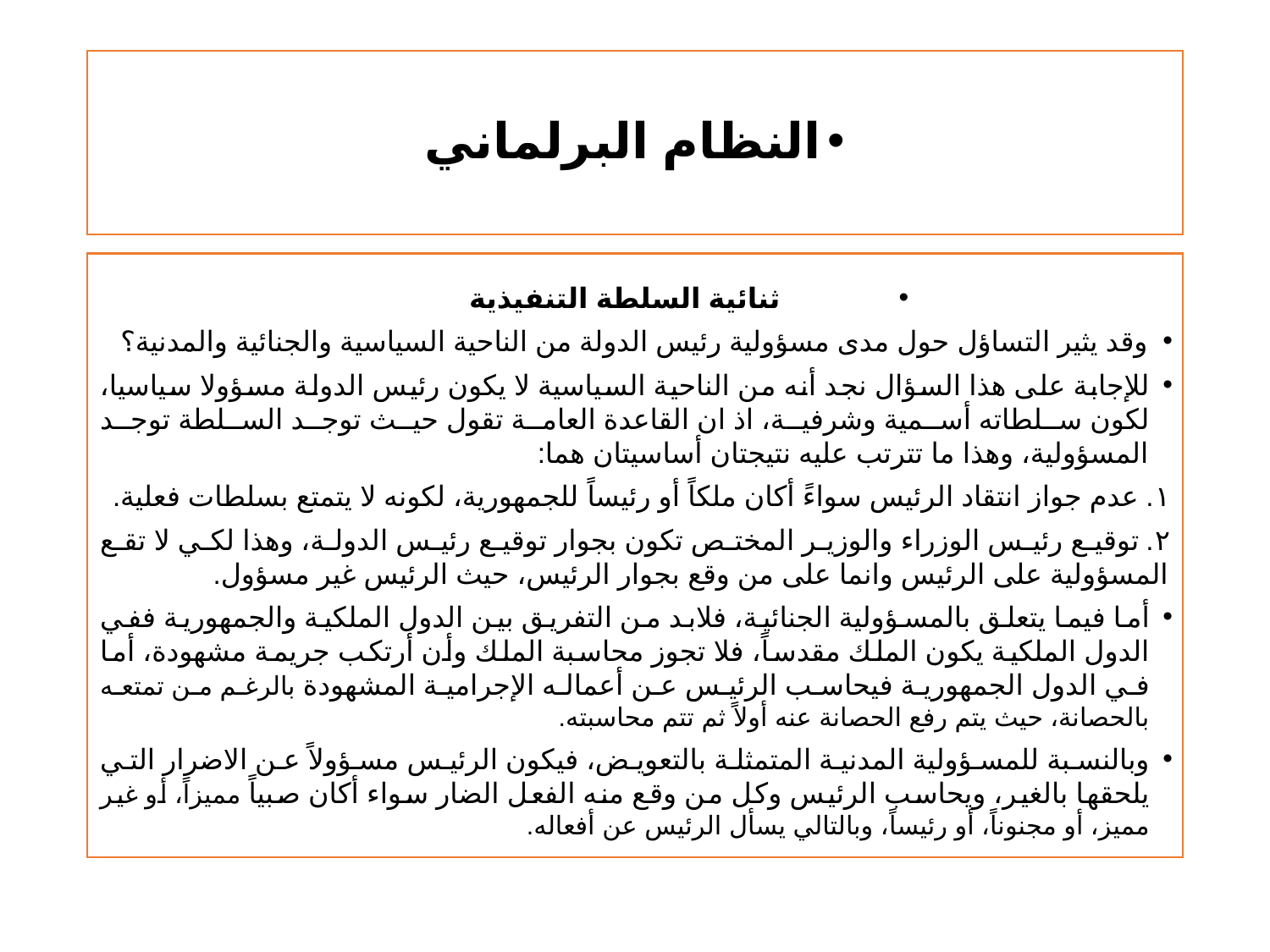

# النظام البرلماني
ثنائية السلطة التنفيذية
وقد يثير التساؤل حول مدى مسؤولية رئيس الدولة من الناحية السياسية والجنائية والمدنية؟
للإجابة على هذا السؤال نجد أنه من الناحية السياسية لا يكون رئيس الدولة مسؤولا سياسيا، لكون سلطاته أسمية وشرفية، اذ ان القاعدة العامة تقول حيث توجد السلطة توجد المسؤولية، وهذا ما تترتب عليه نتيجتان أساسيتان هما:
١. عدم جواز انتقاد الرئيس سواءً أكان ملكاً أو رئيساً للجمهورية، لكونه لا يتمتع بسلطات فعلية.
٢. توقيع رئيس الوزراء والوزير المختص تكون بجوار توقيع رئيس الدولة، وهذا لكي لا تقع المسؤولية على الرئيس وانما على من وقع بجوار الرئيس، حيث الرئيس غير مسؤول.
أما فيما يتعلق بالمسؤولية الجنائية، فلابد من التفريق بين الدول الملكية والجمهورية ففي الدول الملكية يكون الملك مقدساً، فلا تجوز محاسبة الملك وأن أرتكب جريمة مشهودة، أما في الدول الجمهورية فيحاسب الرئيس عن أعماله الإجرامية المشهودة بالرغم من تمتعه بالحصانة، حيث يتم رفع الحصانة عنه أولاً ثم تتم محاسبته.
وبالنسبة للمسؤولية المدنية المتمثلة بالتعويض، فيكون الرئيس مسؤولاً عن الاضرار التي يلحقها بالغير، ويحاسب الرئيس وكل من وقع منه الفعل الضار سواء أكان صبياً مميزاً، أو غير مميز، أو مجنوناً، أو رئيساً، وبالتالي يسأل الرئيس عن أفعاله.